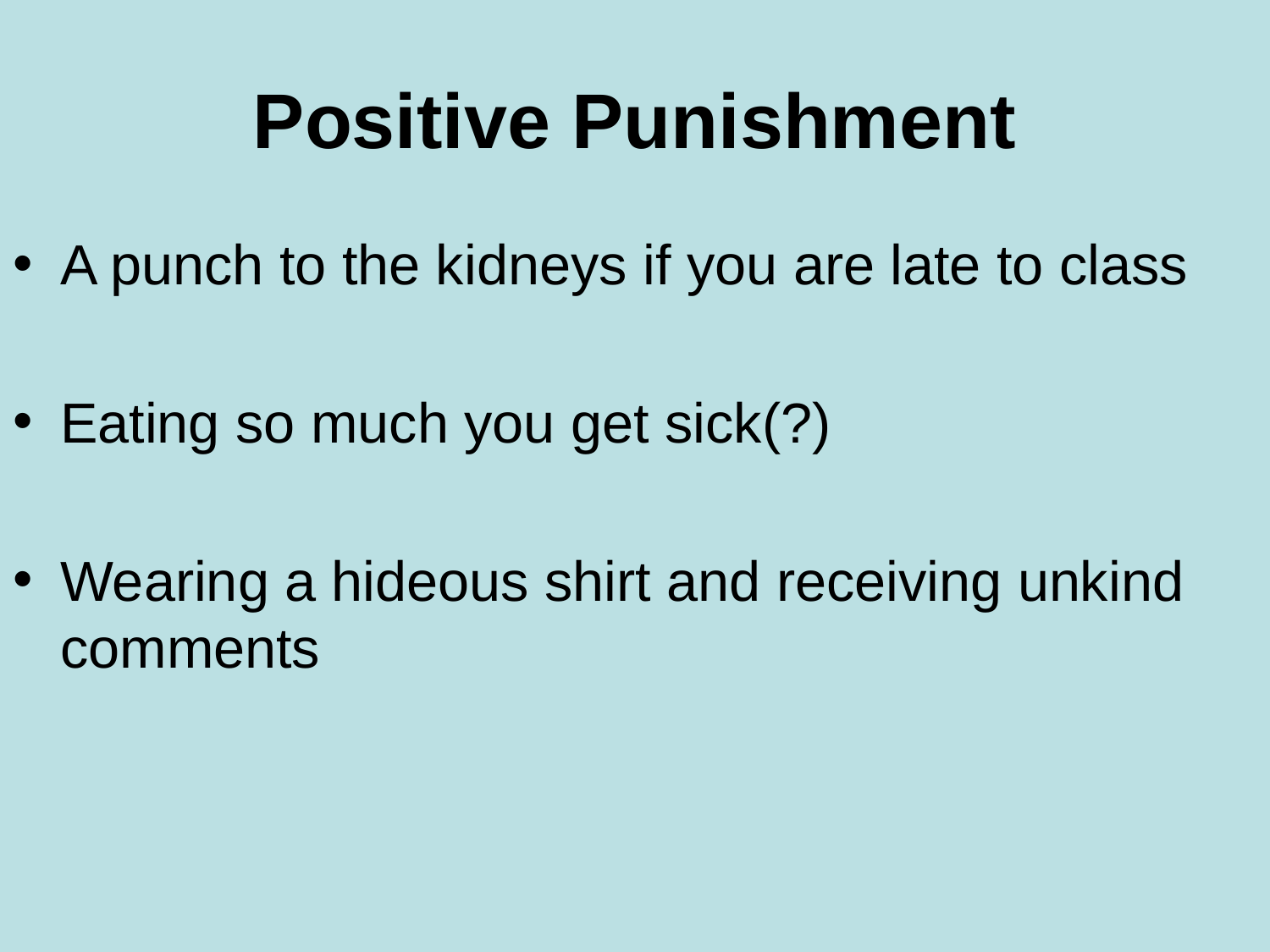

# Positive Punishment
A punch to the kidneys if you are late to class

Eating so much you get sick(?)

Wearing a hideous shirt and receiving unkind comments